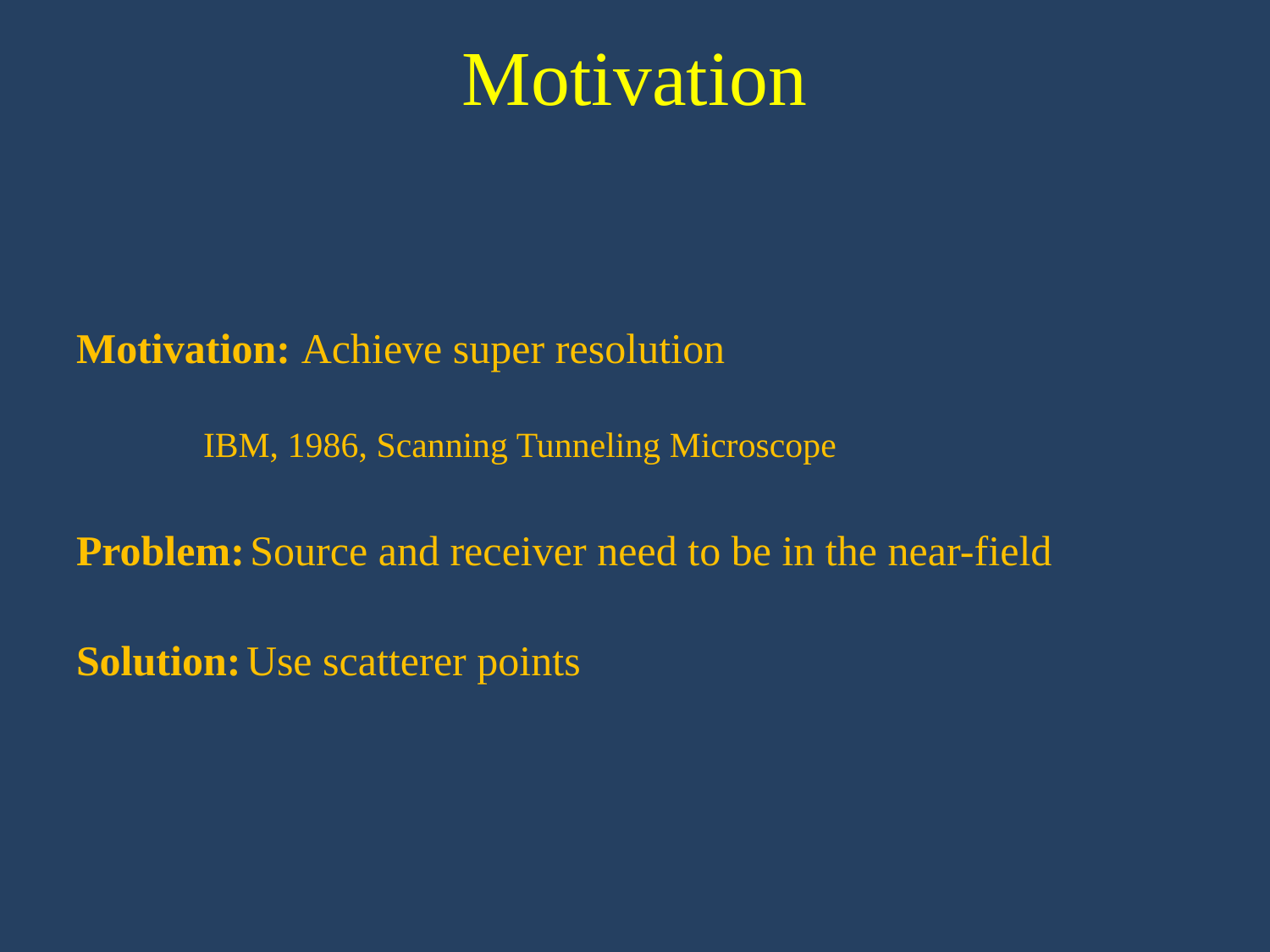

# Motivation
Motivation: Achieve super resolution
IBM, 1986, Scanning Tunneling Microscope
Problem: Source and receiver need to be in the near-field
Solution: Use scatterer points